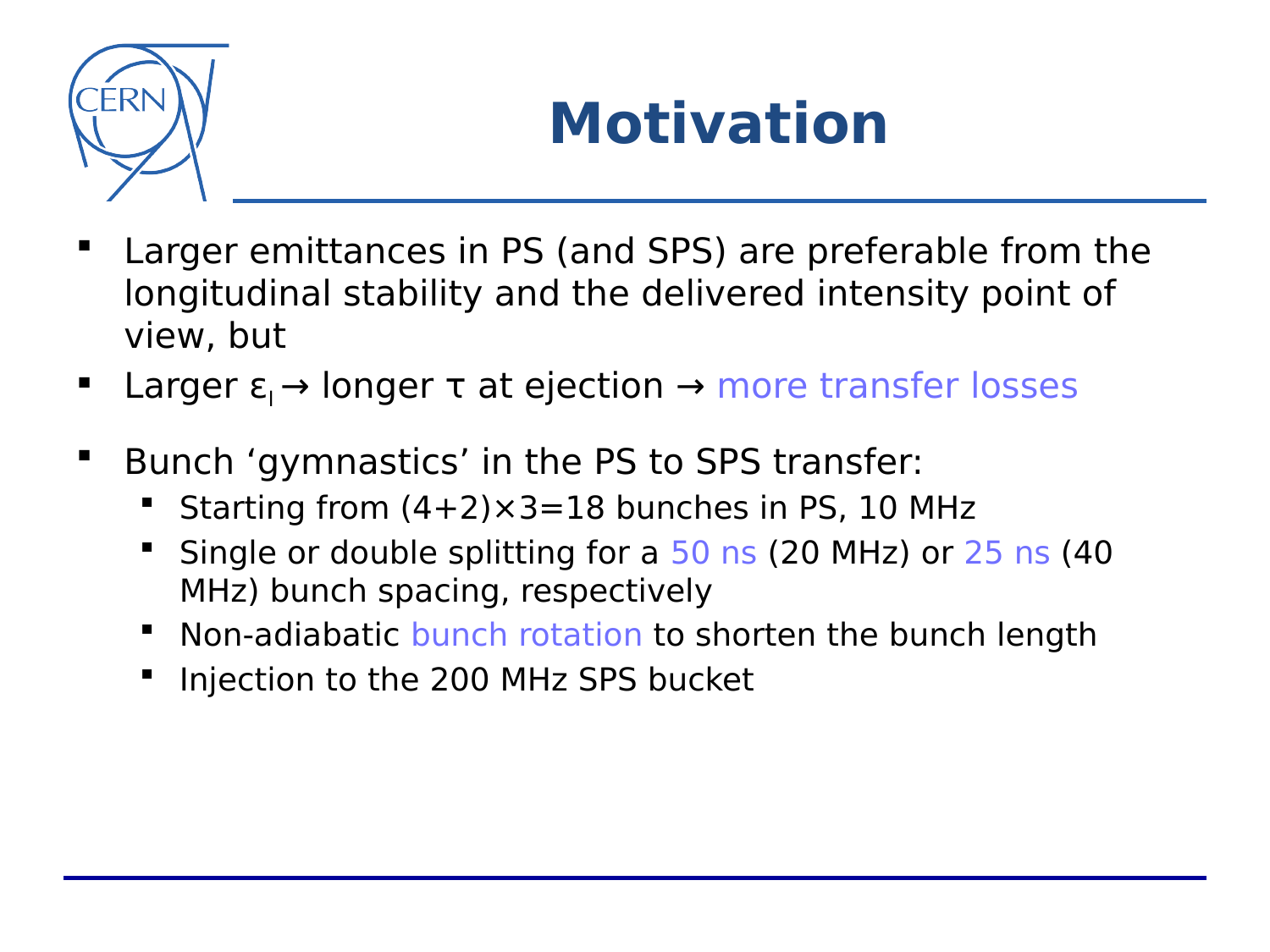

# Motivation
Larger emittances in PS (and SPS) are preferable from the longitudinal stability and the delivered intensity point of view, but
Larger εl → longer τ at ejection → more transfer losses
Bunch ‘gymnastics’ in the PS to SPS transfer:
Starting from (4+2)×3=18 bunches in PS, 10 MHz
Single or double splitting for a 50 ns (20 MHz) or 25 ns (40 MHz) bunch spacing, respectively
Non-adiabatic bunch rotation to shorten the bunch length
Injection to the 200 MHz SPS bucket